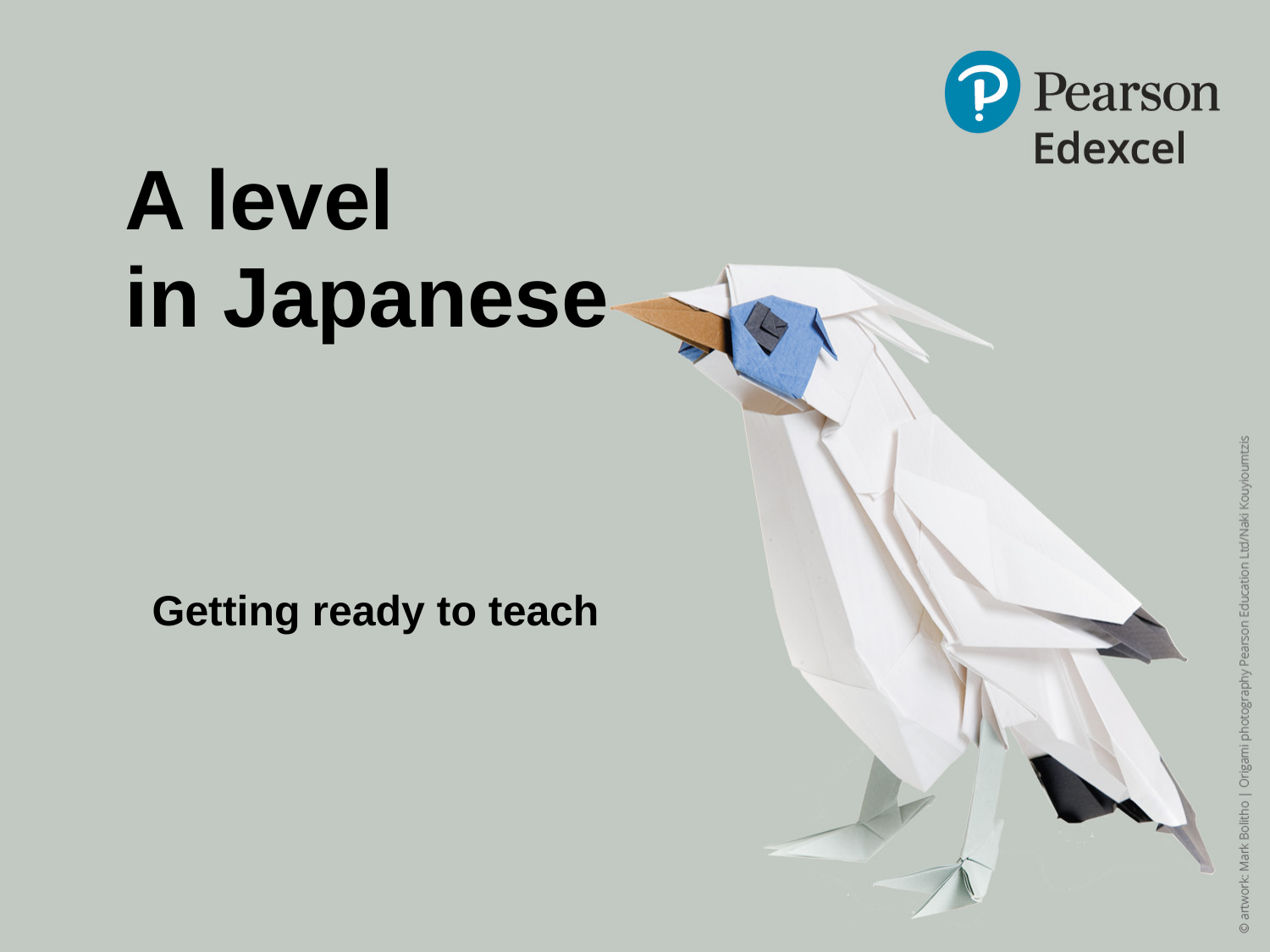

A level
in Japanese
Getting ready to teach